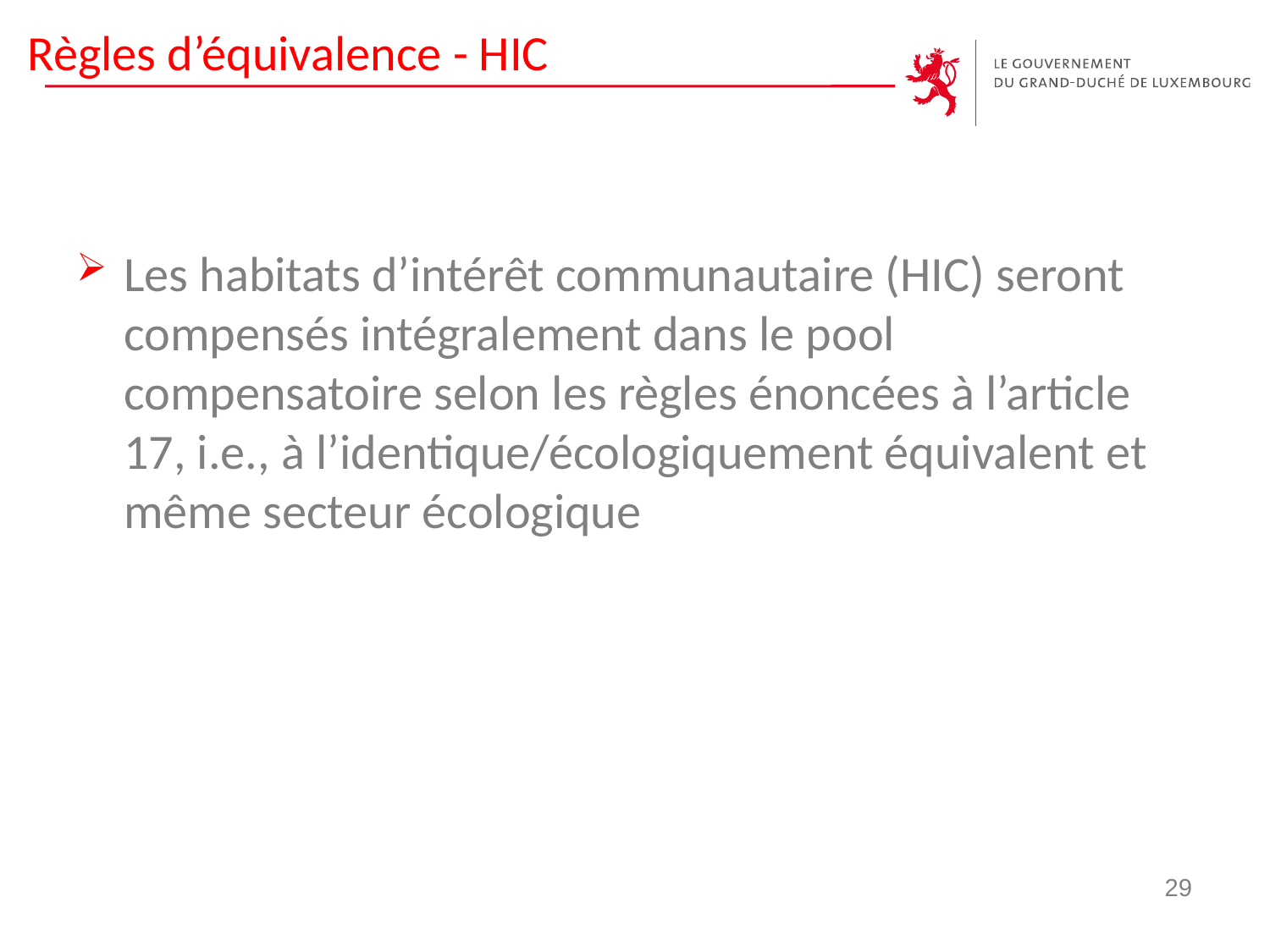

# Règles d’équivalence - HIC

Les habitats d’intérêt communautaire (HIC) seront compensés intégralement dans le pool compensatoire selon les règles énoncées à l’article 17, i.e., à l’identique/écologiquement équivalent et même secteur écologique

29